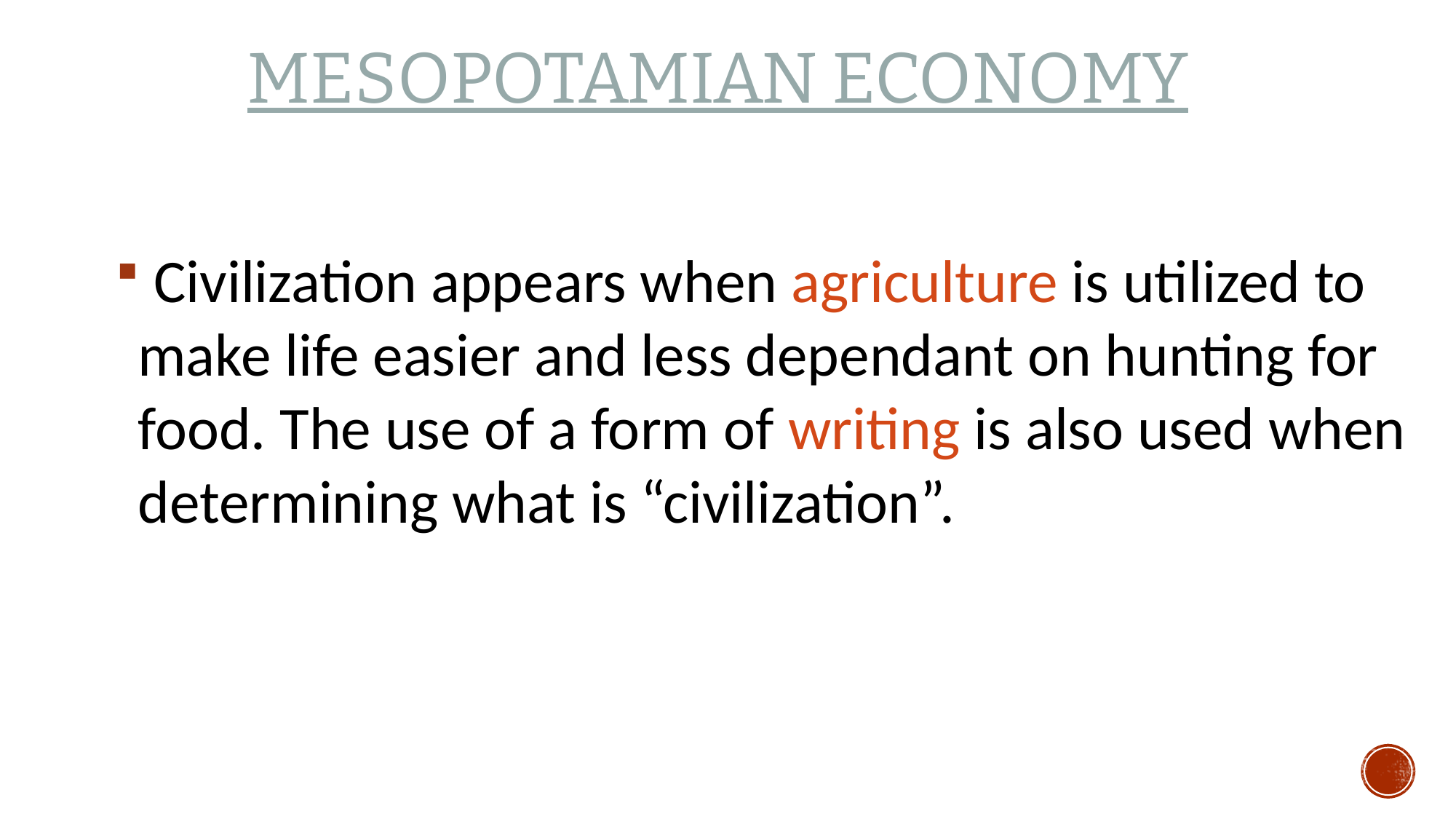

# Mesopotamian Economy
 Civilization appears when agriculture is utilized to make life easier and less dependant on hunting for food. The use of a form of writing is also used when determining what is “civilization”.